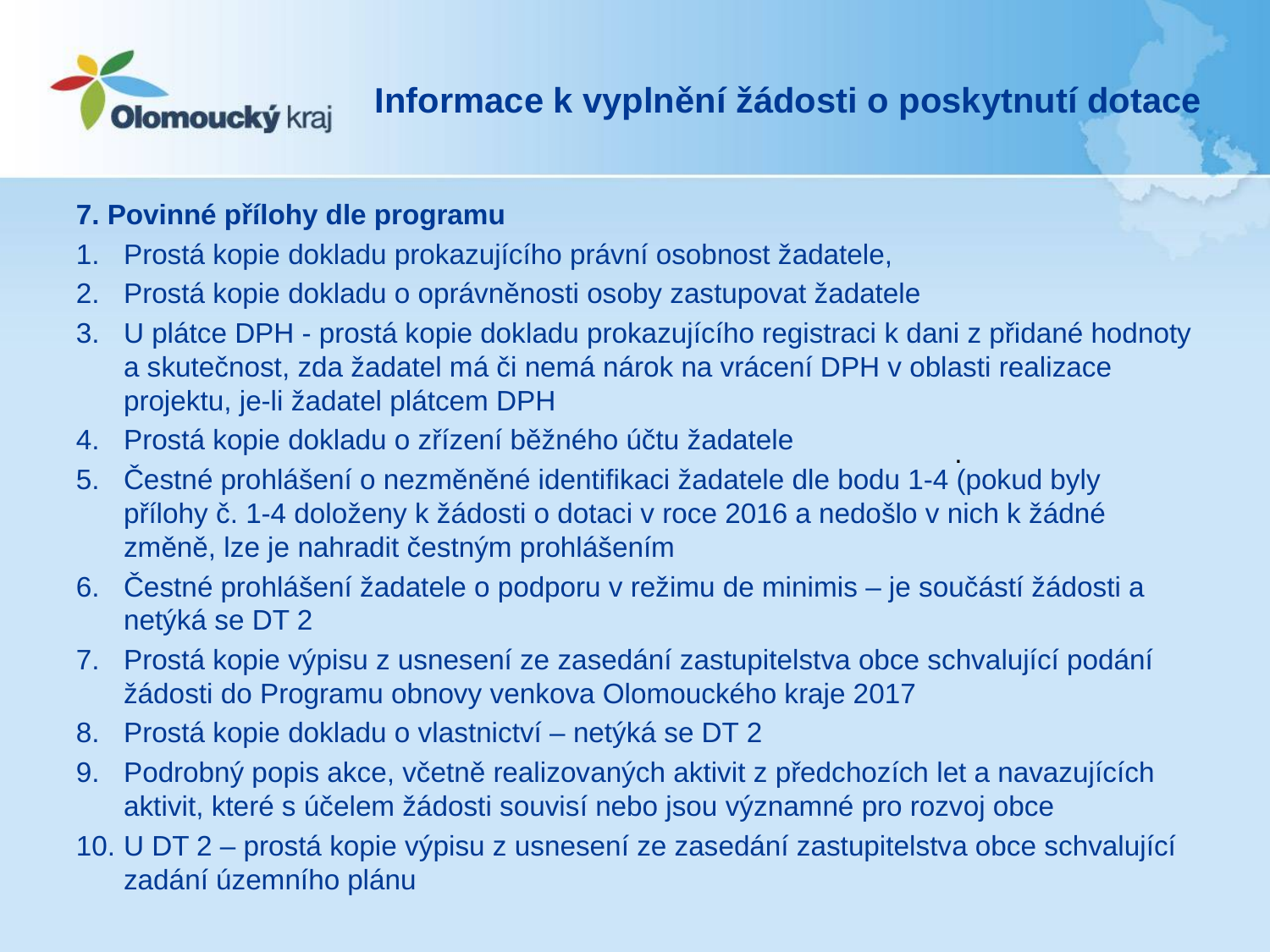

# Informace k vyplnění žádosti o poskytnutí dotace
7. Povinné přílohy dle programu
Prostá kopie dokladu prokazujícího právní osobnost žadatele,
Prostá kopie dokladu o oprávněnosti osoby zastupovat žadatele
U plátce DPH - prostá kopie dokladu prokazujícího registraci k dani z přidané hodnoty a skutečnost, zda žadatel má či nemá nárok na vrácení DPH v oblasti realizace projektu, je-li žadatel plátcem DPH
Prostá kopie dokladu o zřízení běžného účtu žadatele
Čestné prohlášení o nezměněné identifikaci žadatele dle bodu 1-4 (pokud byly přílohy č. 1-4 doloženy k žádosti o dotaci v roce 2016 a nedošlo v nich k žádné změně, lze je nahradit čestným prohlášením
Čestné prohlášení žadatele o podporu v režimu de minimis – je součástí žádosti a netýká se DT 2
Prostá kopie výpisu z usnesení ze zasedání zastupitelstva obce schvalující podání žádosti do Programu obnovy venkova Olomouckého kraje 2017
Prostá kopie dokladu o vlastnictví – netýká se DT 2
Podrobný popis akce, včetně realizovaných aktivit z předchozích let a navazujících aktivit, které s účelem žádosti souvisí nebo jsou významné pro rozvoj obce
U DT 2 – prostá kopie výpisu z usnesení ze zasedání zastupitelstva obce schvalující zadání územního plánu

.